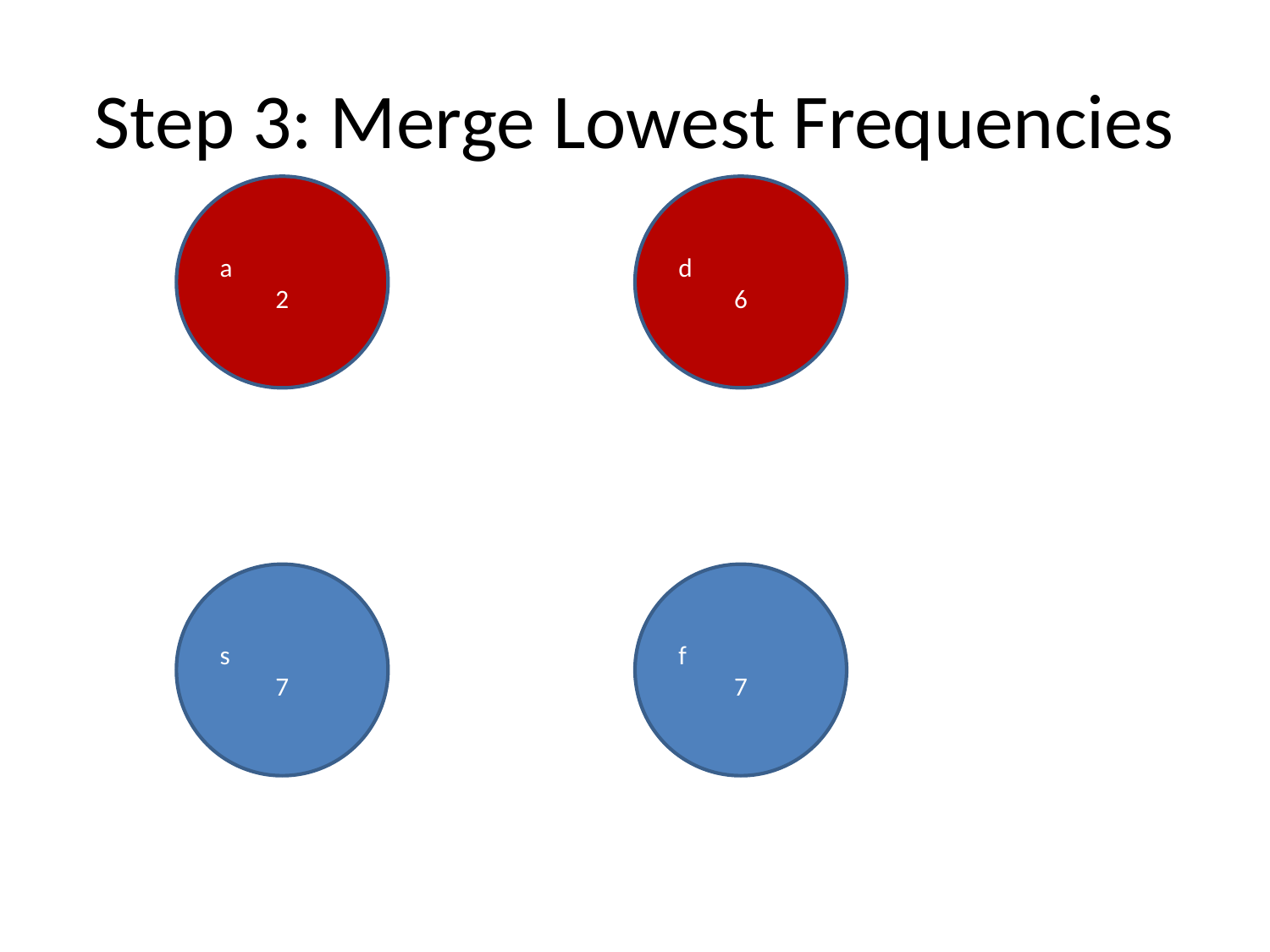

# Step 3: Merge Lowest Frequencies
a
2
d
6
s
7
f
7